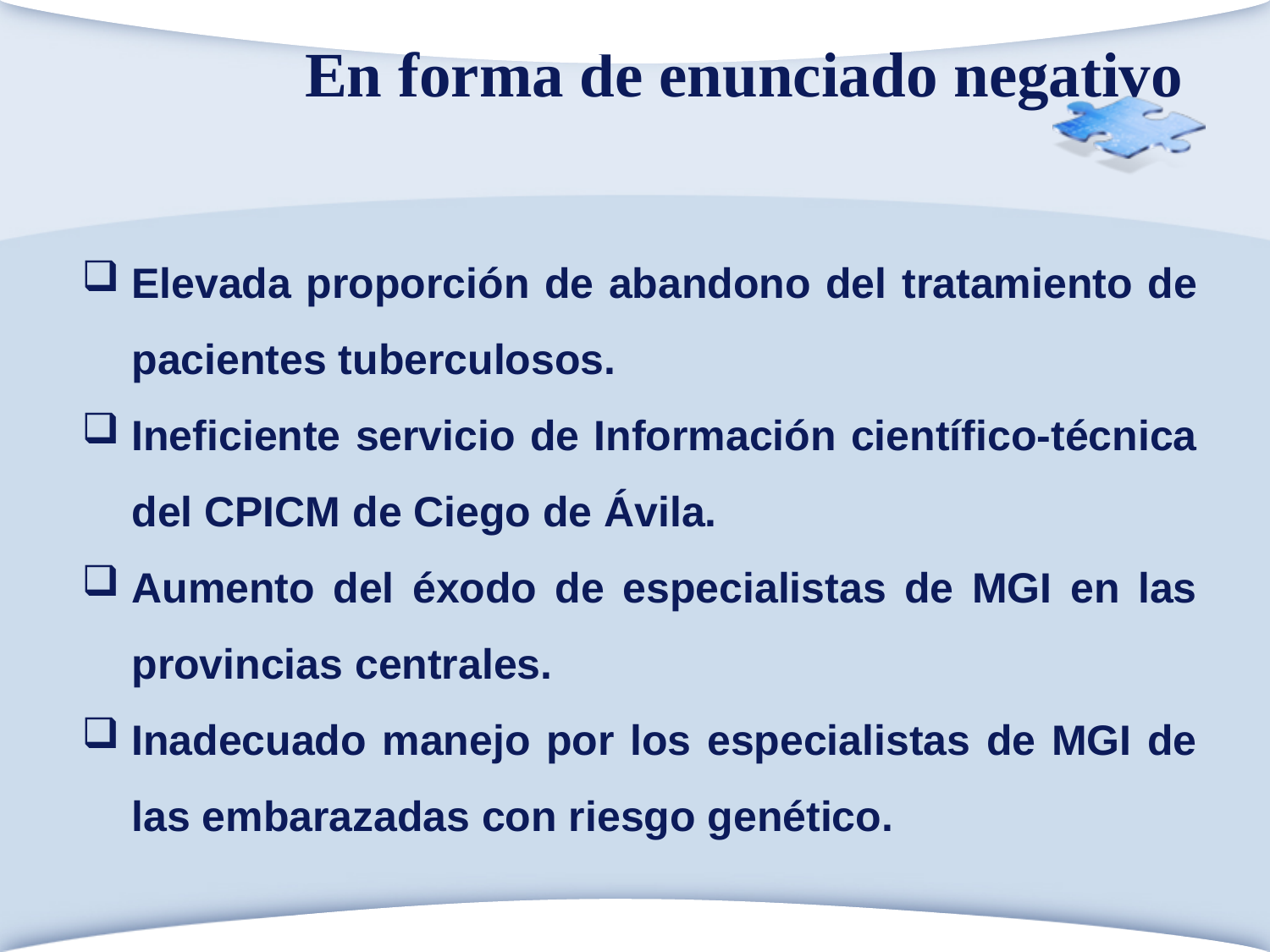

# En forma de enunciado negativo

Elevada proporción de abandono del tratamiento de pacientes tuberculosos.
Ineficiente servicio de Información científico-técnica del CPICM de Ciego de Ávila.
Aumento del éxodo de especialistas de MGI en las provincias centrales.
Inadecuado manejo por los especialistas de MGI de las embarazadas con riesgo genético.